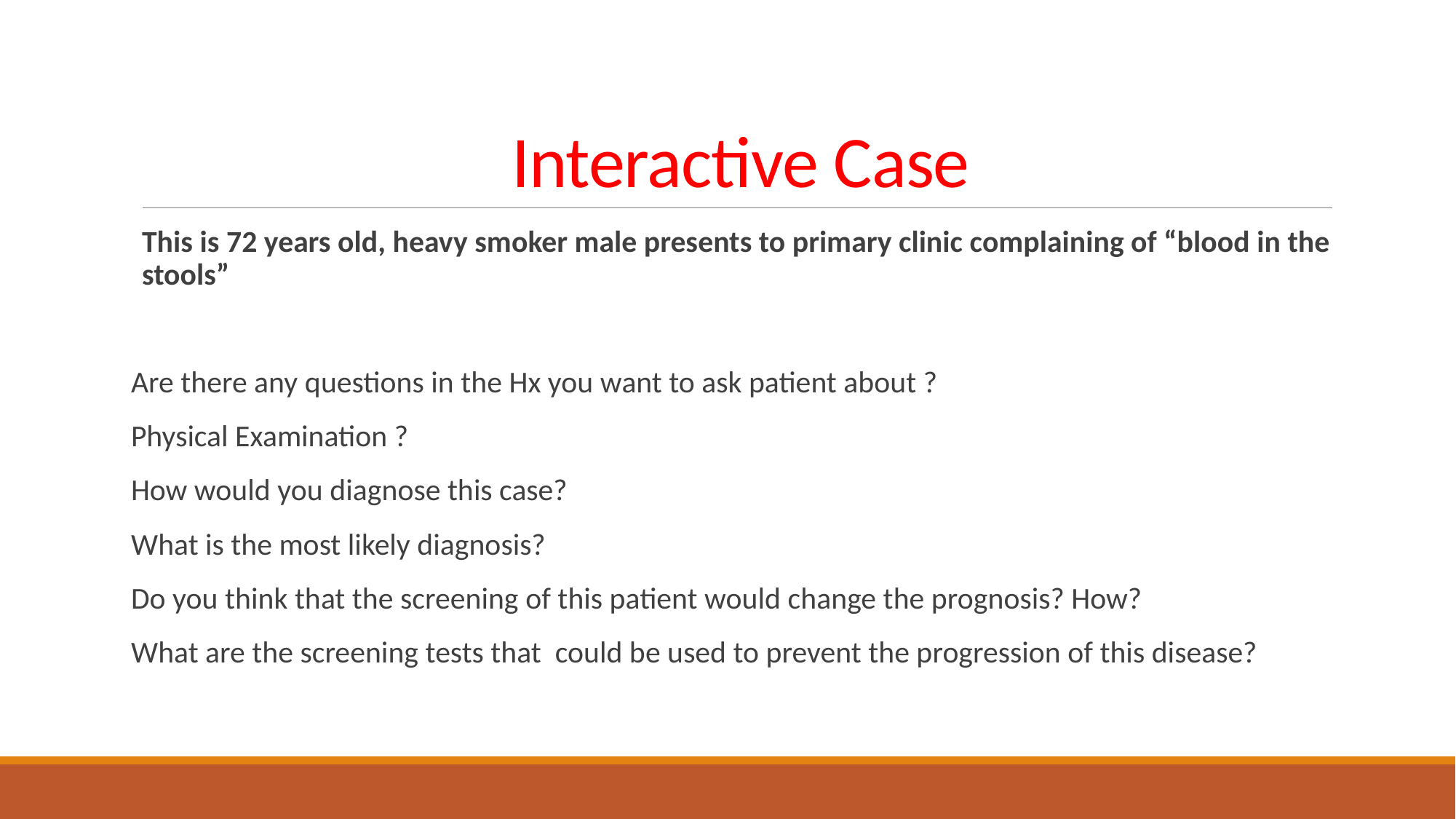

# Interactive Case
This is 72 years old, heavy smoker male presents to primary clinic complaining of “blood in the stools”

Are there any questions in the Hx you want to ask patient about ?
Physical Examination ?
How would you diagnose this case?
What is the most likely diagnosis?
Do you think that the screening of this patient would change the prognosis? How?
What are the screening tests that  could be used to prevent the progression of this disease?